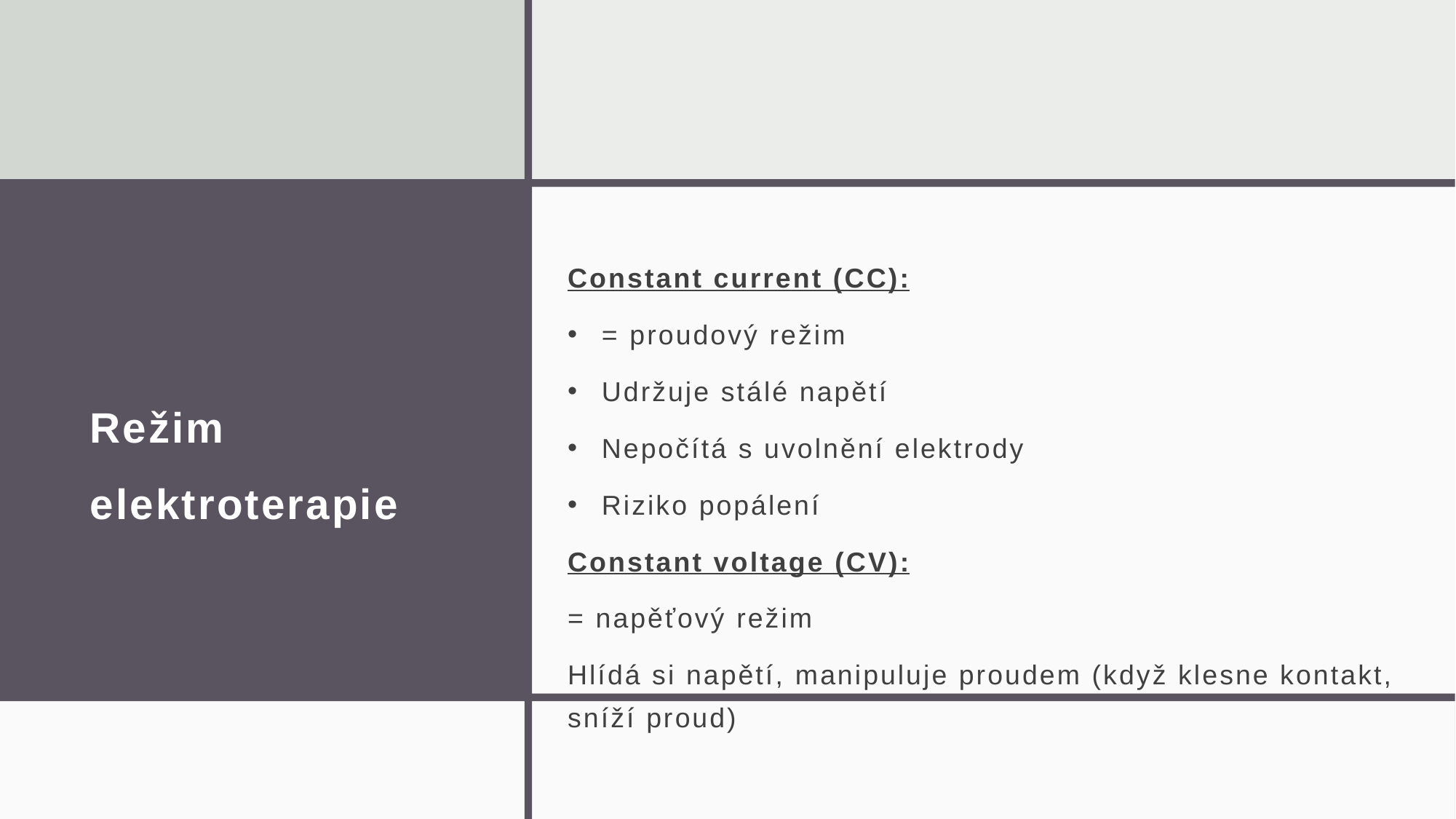

Constant current (CC):
= proudový režim
Udržuje stálé napětí
Nepočítá s uvolnění elektrody
Riziko popálení
Constant voltage (CV):
= napěťový režim
Hlídá si napětí, manipuluje proudem (když klesne kontakt, sníží proud)

# Režim elektroterapie